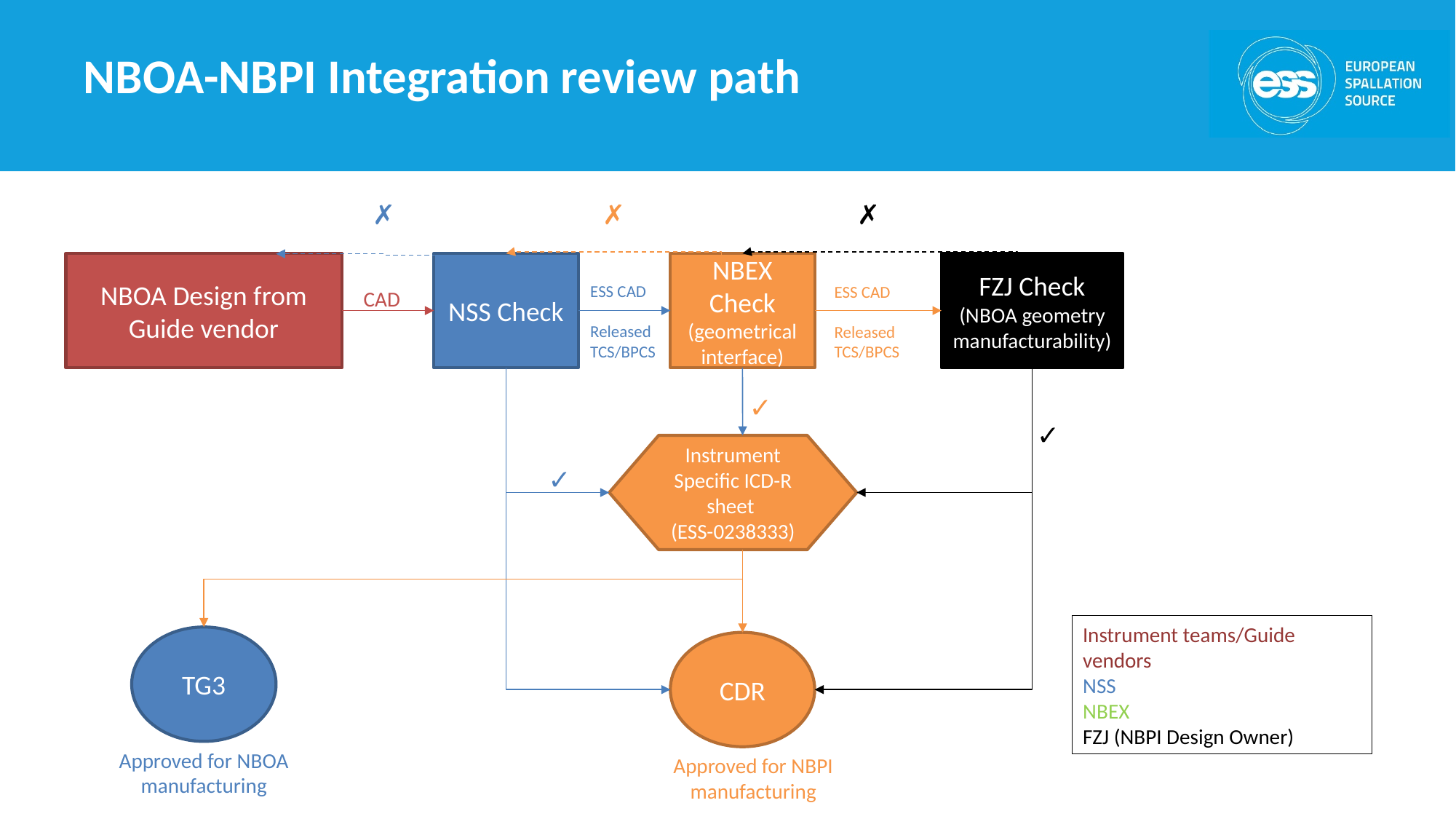

# NBOA-NBPI Integration review path
✗
✗
✗
NBOA Design from Guide vendor
NSS Check
NBEX Check
(geometrical interface)
FZJ Check
(NBOA geometry manufacturability)
ESS CAD

Released
TCS/BPCS
ESS CAD

Released
TCS/BPCS
CAD
✓
✓
Instrument Specific ICD-R sheet
(ESS-0238333)
✓
Instrument teams/Guide vendors
NSS
NBEX
FZJ (NBPI Design Owner)
TG3
CDR
Approved for NBOA manufacturing
Approved for NBPI manufacturing